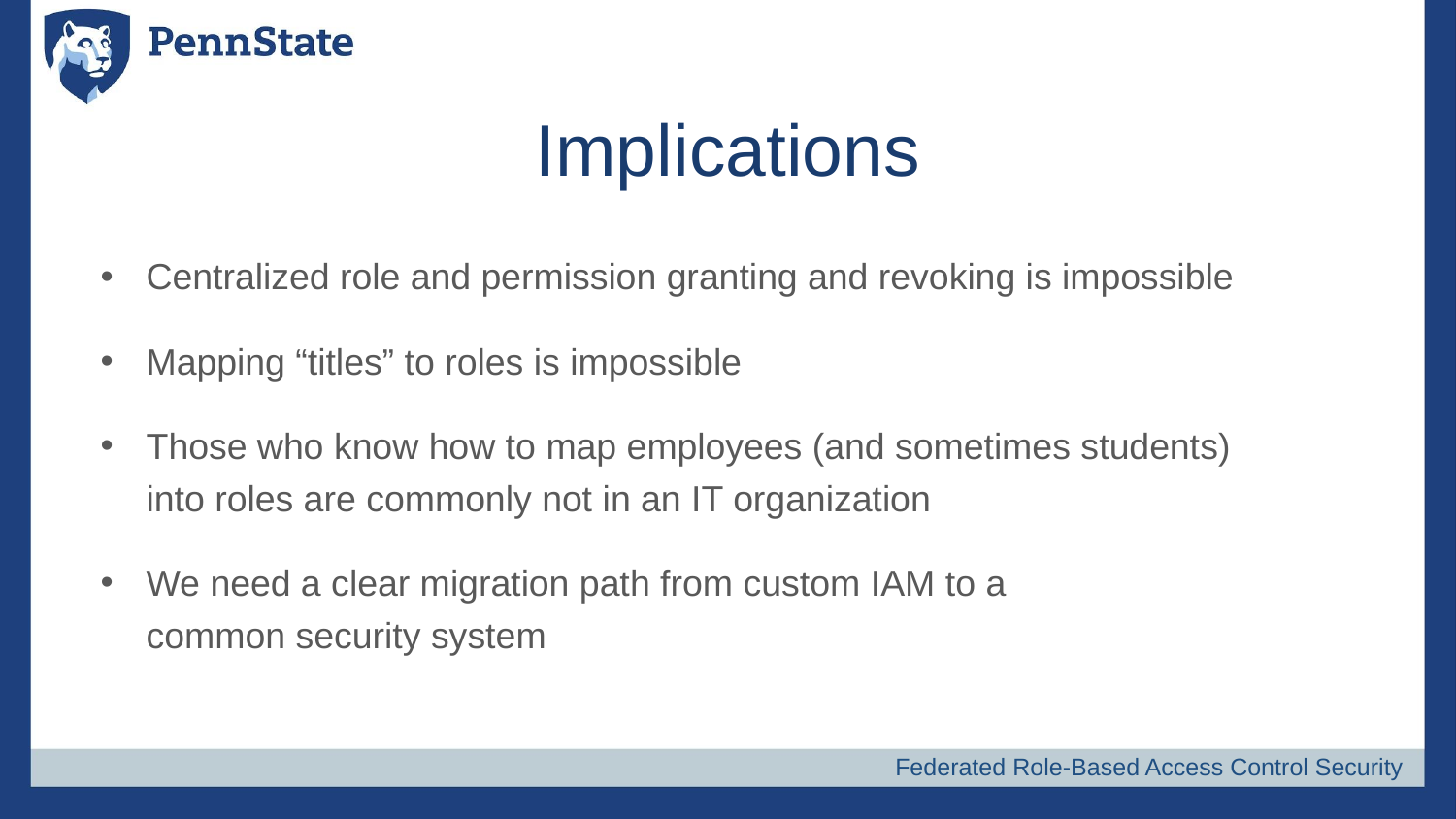

# Implications
Centralized role and permission granting and revoking is impossible
Mapping “titles” to roles is impossible
Those who know how to map employees (and sometimes students)
into roles are commonly not in an IT organization
We need a clear migration path from custom IAM to a
common security system